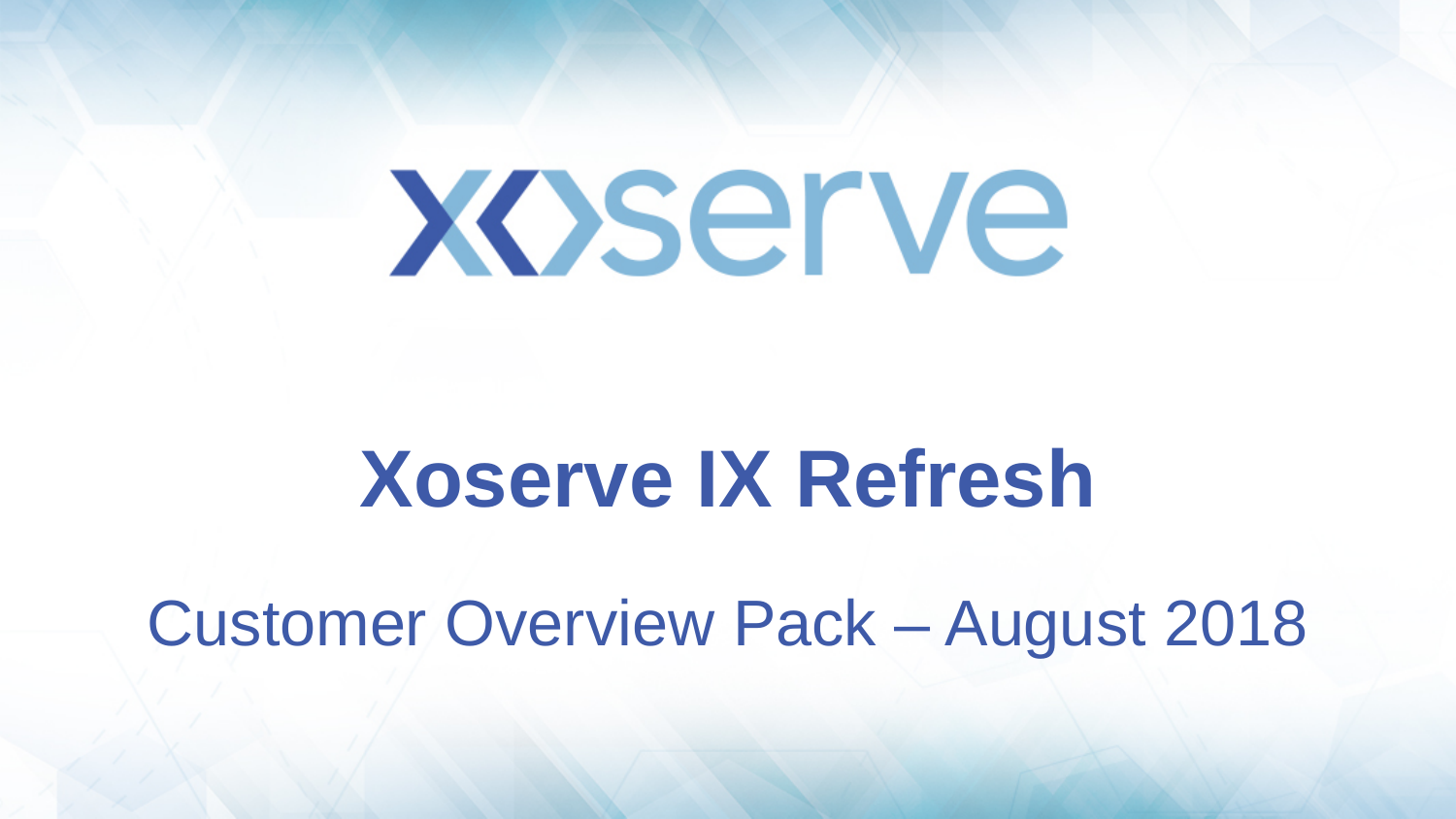

# Xoserve IX Refresh
Customer Overview Pack – August 2018